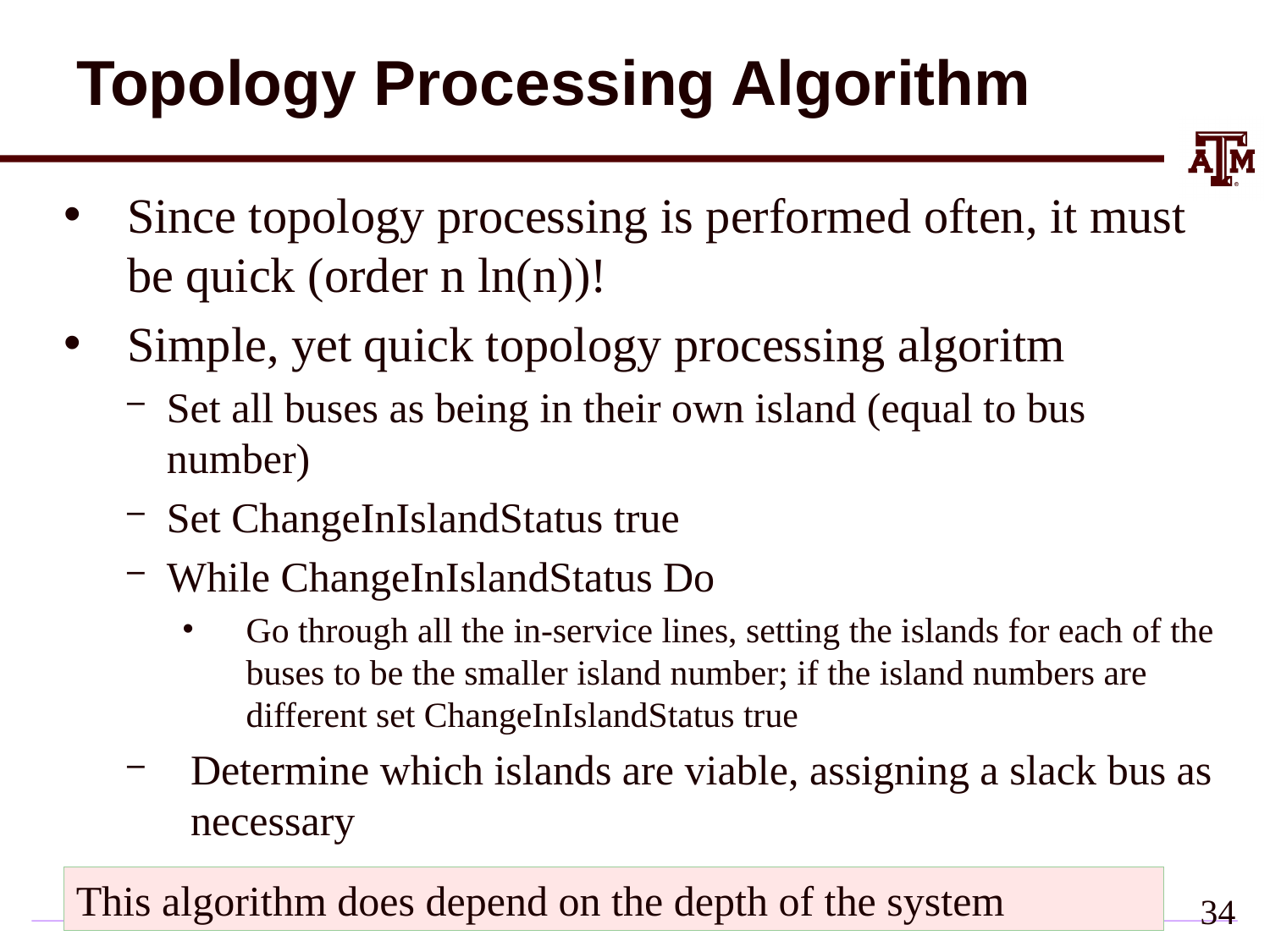

# Topology Processing Algorithm
Since topology processing is performed often, it must be quick (order n ln(n))!
Simple, yet quick topology processing algoritm
Set all buses as being in their own island (equal to bus number)
Set ChangeInIslandStatus true
While ChangeInIslandStatus Do
Go through all the in-service lines, setting the islands for each of the buses to be the smaller island number; if the island numbers are different set ChangeInIslandStatus true
Determine which islands are viable, assigning a slack bus as necessary

This algorithm does depend on the depth of the system